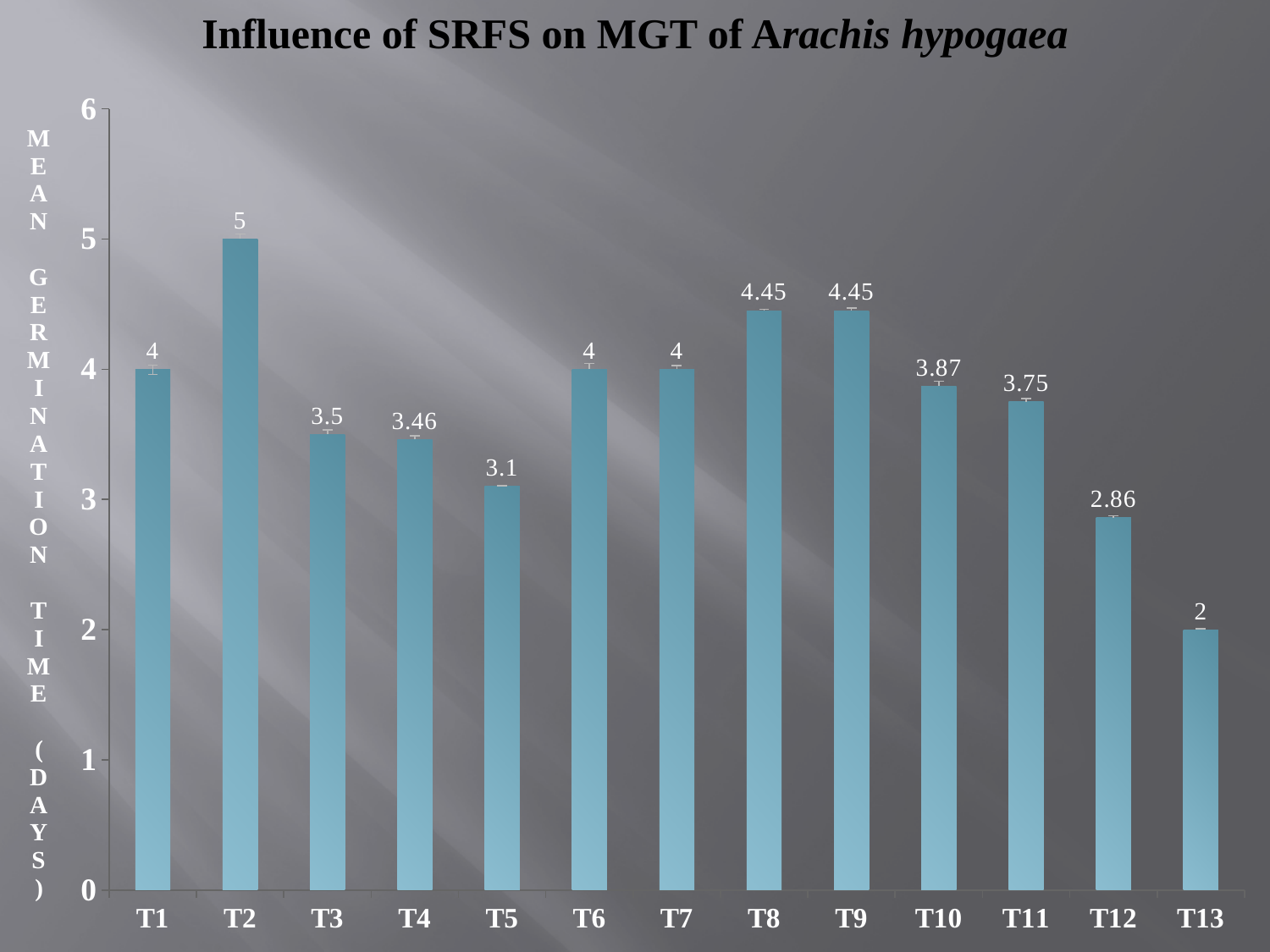

Influence of SRFS on MGT of Arachis hypogaea

### Chart

| Category |  |
|---|---|
| T1 | 4.0 |
| T2 | 5.0 |
| T3 | 3.5 |
| T4 | 3.46 |
| T5 | 3.1 |
| T6 | 4.0 |
| T7 | 4.0 |
| T8 | 4.45 |
| T9 | 4.45 |
| T10 | 3.8699999999999997 |
| T11 | 3.75 |
| T12 | 2.86 |
| T13 | 2.0 |